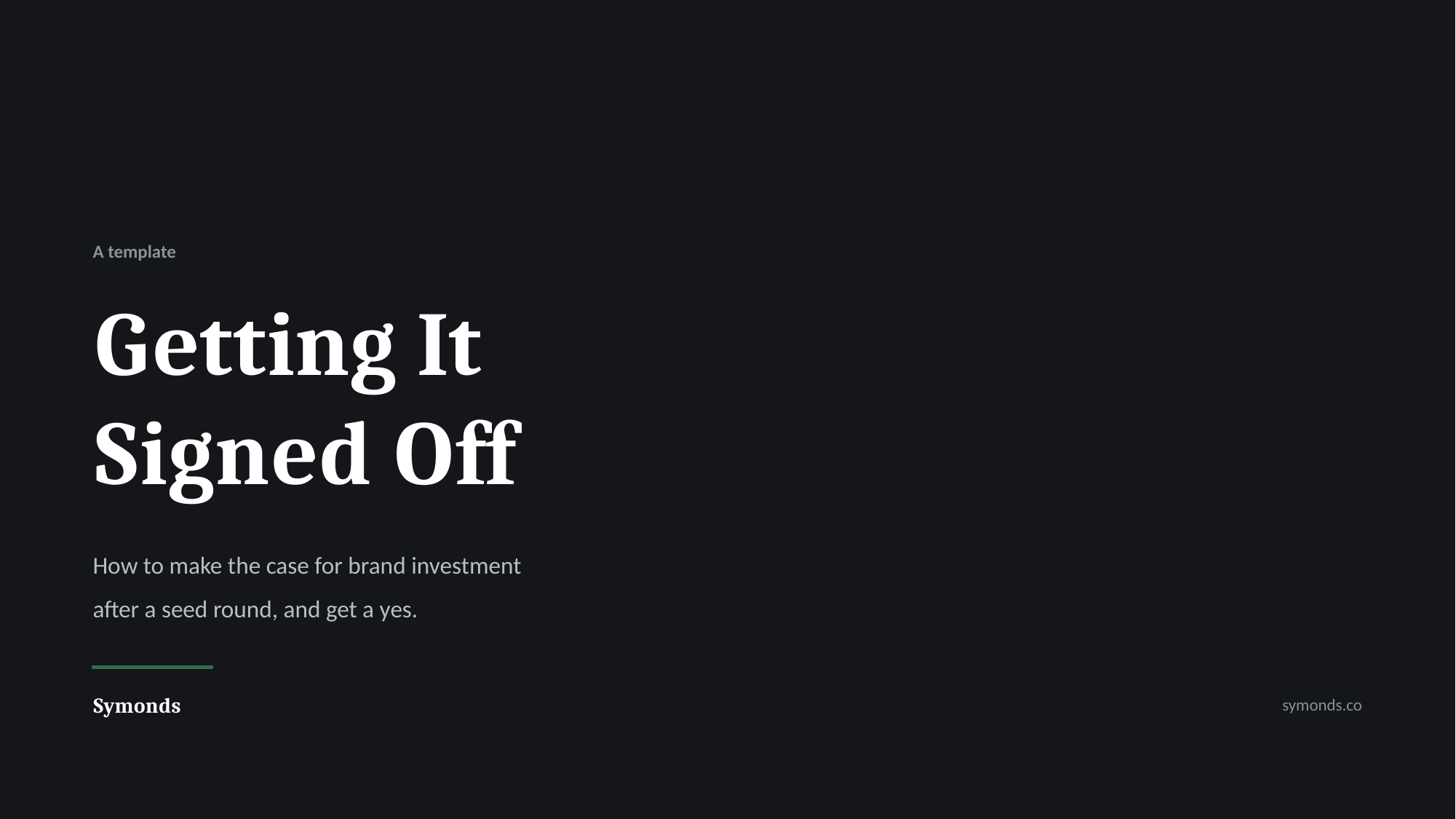

A template
Getting It
Signed Off
How to make the case for brand investment
after a seed round, and get a yes.

Symonds
symonds.co